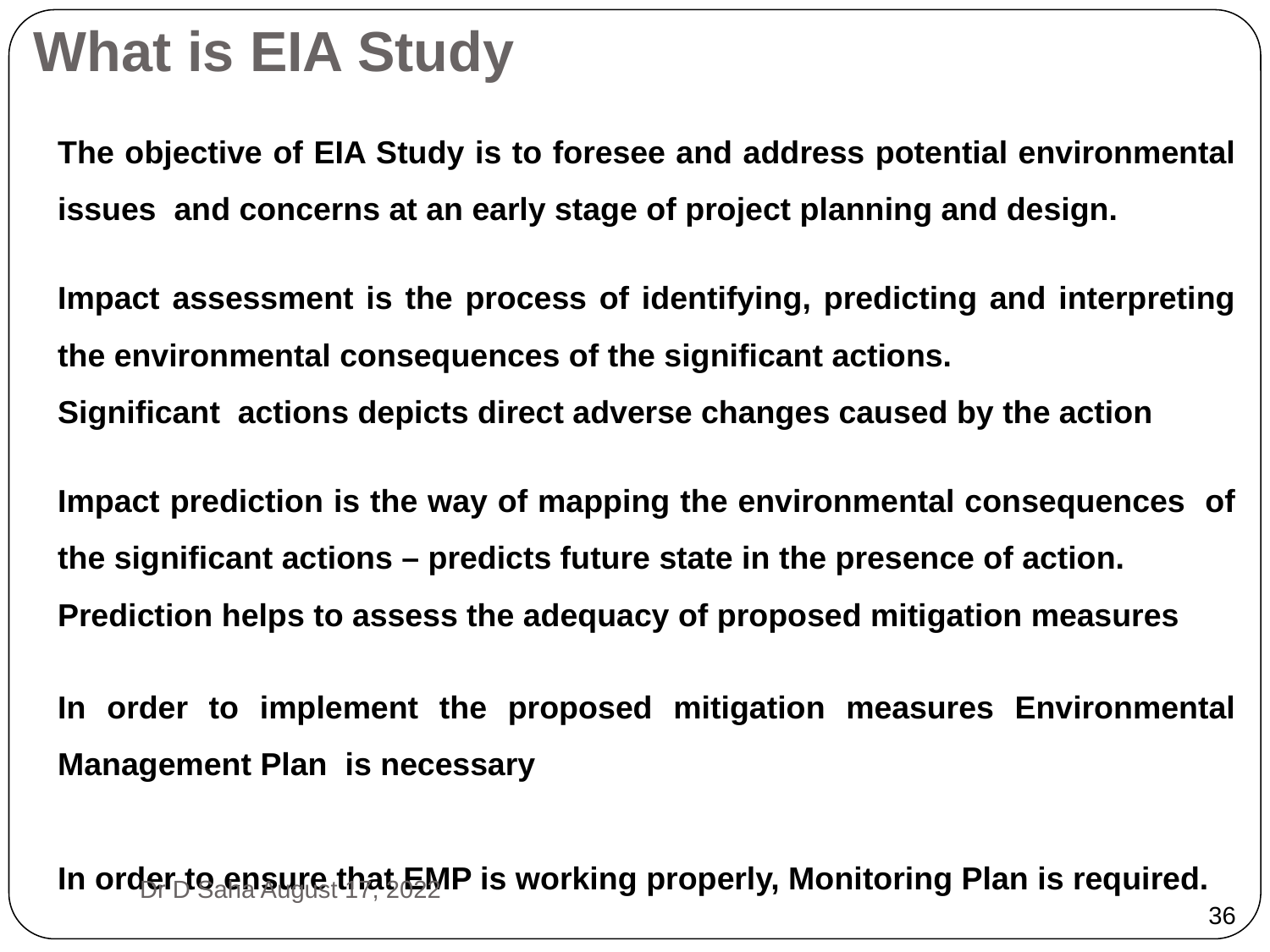

# What is EIA Study
The objective of EIA Study is to foresee and address potential environmental issues  and concerns at an early stage of project planning and design.

Impact assessment is the process of identifying, predicting and interpreting the environmental consequences of the significant actions.
Significant  actions depicts direct adverse changes caused by the action

Impact prediction is the way of mapping the environmental consequences  of the significant actions – predicts future state in the presence of action.
Prediction helps to assess the adequacy of proposed mitigation measures

In order to implement the proposed mitigation measures Environmental Management Plan  is necessary

In order to ensure that EMP is working properly, Monitoring Plan is required.
Dr D Saha August 17, 2022
36